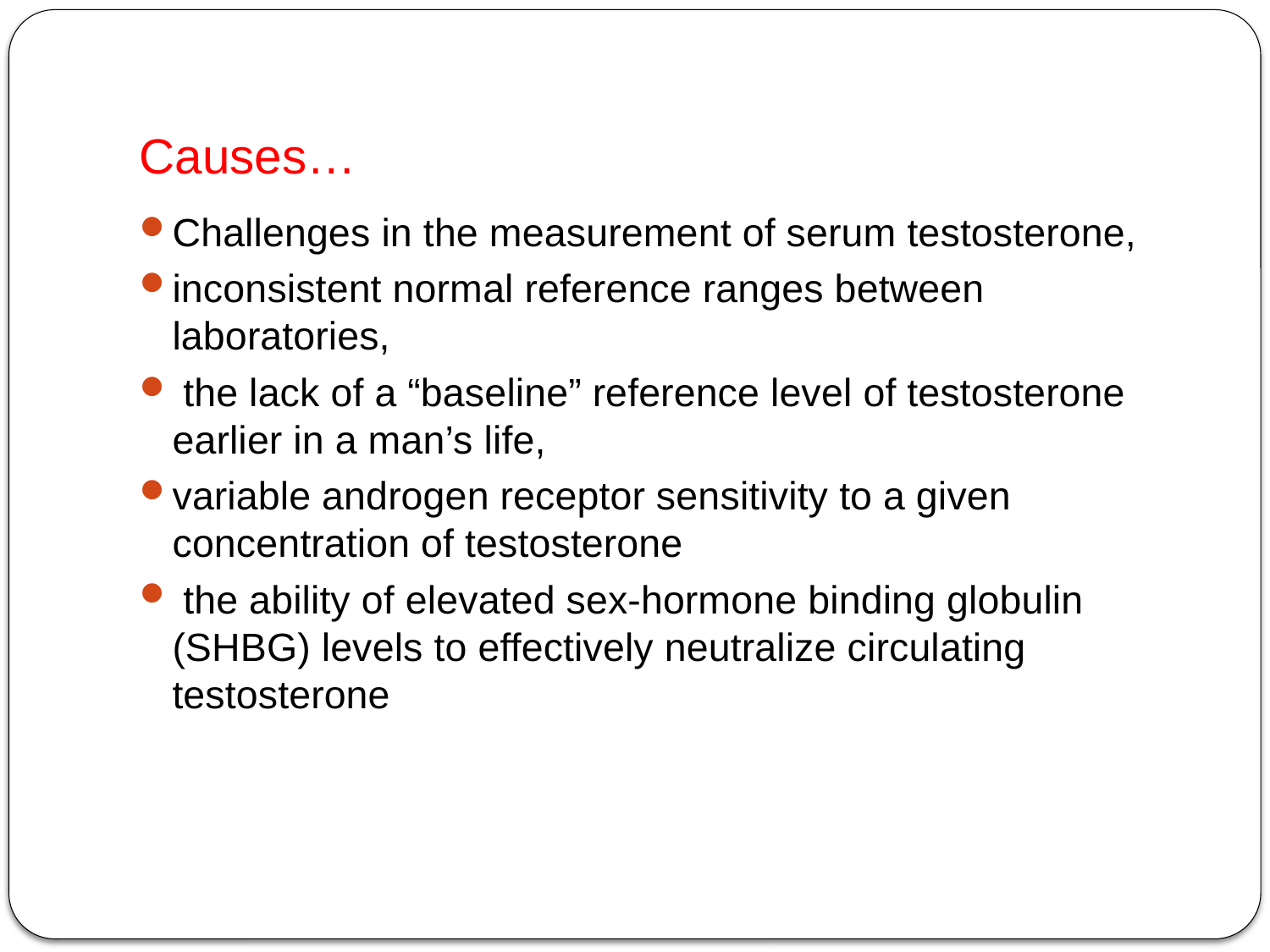

# Causes…
Challenges in the measurement of serum testosterone,
inconsistent normal reference ranges between laboratories,
 the lack of a “baseline” reference level of testosterone earlier in a man’s life,
variable androgen receptor sensitivity to a given concentration of testosterone
 the ability of elevated sex-hormone binding globulin (SHBG) levels to effectively neutralize circulating testosterone